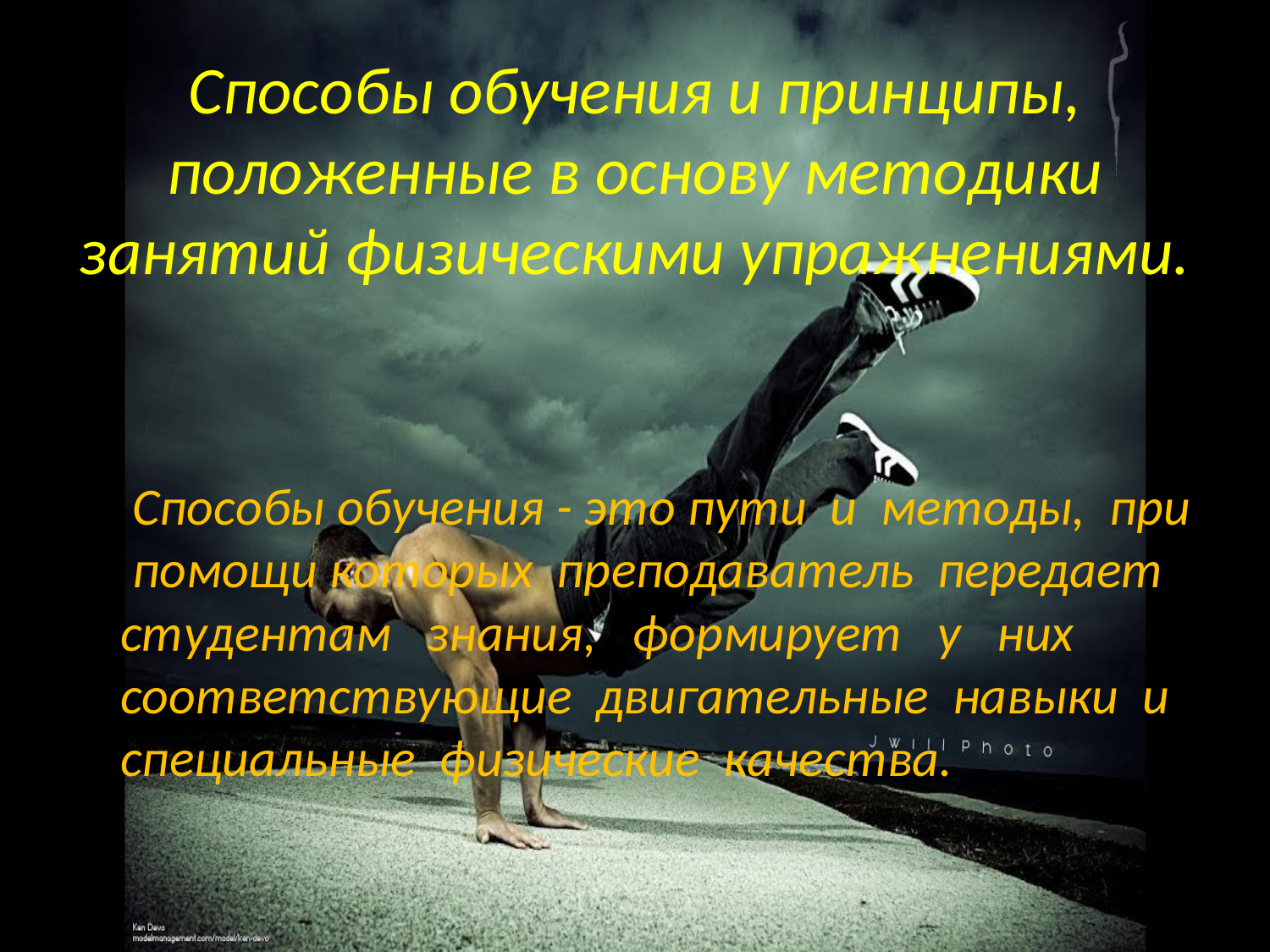

# Способы обучения и принципы, положенные в основу методики занятий физическими упражнениями.
 Способы обучения - это пути  и  методы,  при  помощи которых  преподаватель  передает   студентам   знания,   формирует   у   них соответствующие  двигательные  навыки  и  специальные  физические  качества.